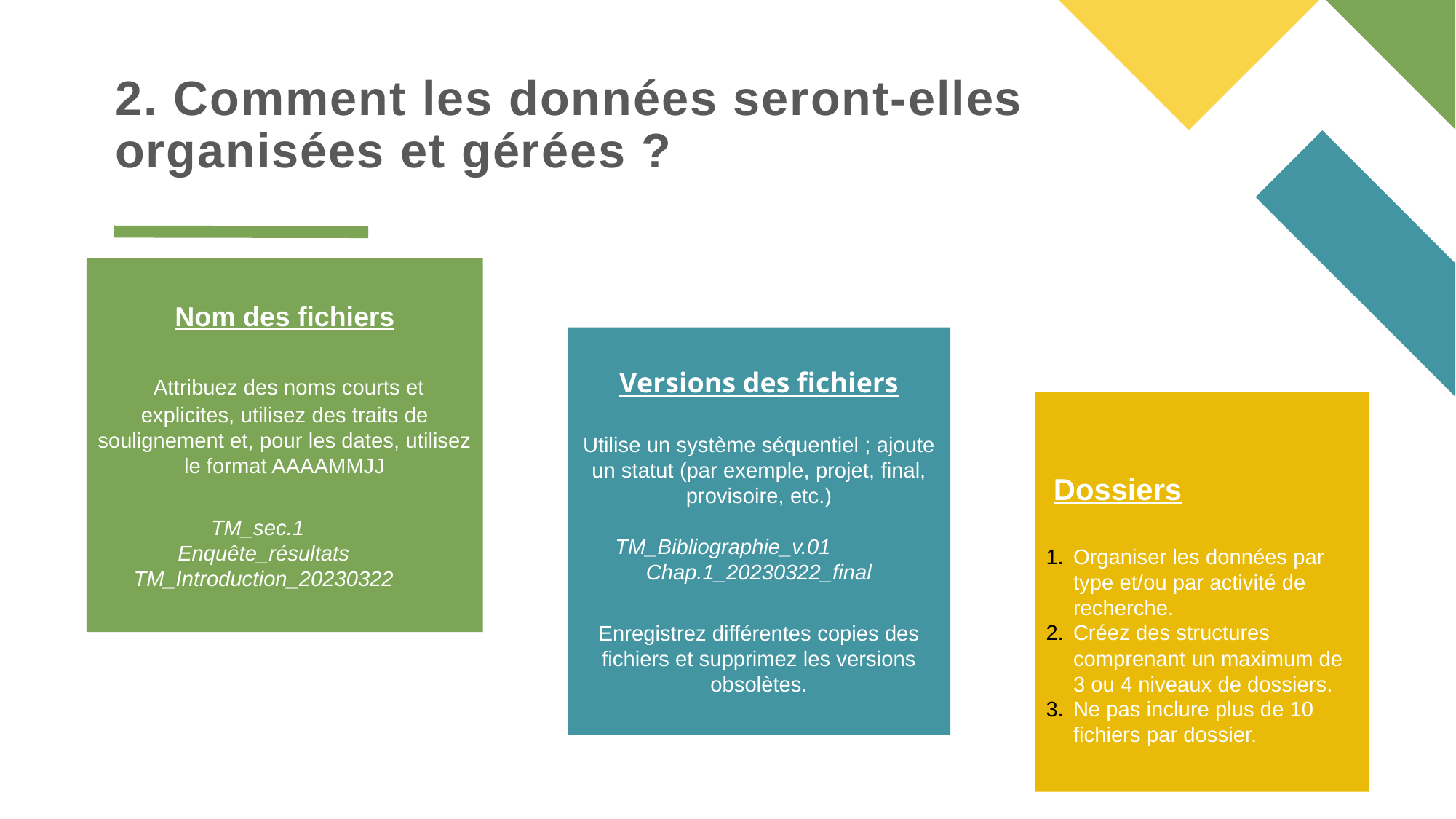

# 2. Comment les données seront-elles organisées et gérées ?
Nom des fichiers

 Attribuez des noms courts et explicites, utilisez des traits de soulignement et, pour les dates, utilisez le format AAAAMMJJ

TM_sec.1
 Enquête_résultats         TM_Introduction_20230322
Versions des fichiers

Utilise un système séquentiel ; ajoute un statut (par exemple, projet, final, provisoire, etc.)

TM_Bibliographie_v.01             Chap.1_20230322_final

Enregistrez différentes copies des fichiers et supprimez les versions obsolètes.

 Dossiers

Organiser les données par type et/ou par activité de recherche.
Créez des structures comprenant un maximum de 3 ou 4 niveaux de dossiers.
Ne pas inclure plus de 10 fichiers par dossier.